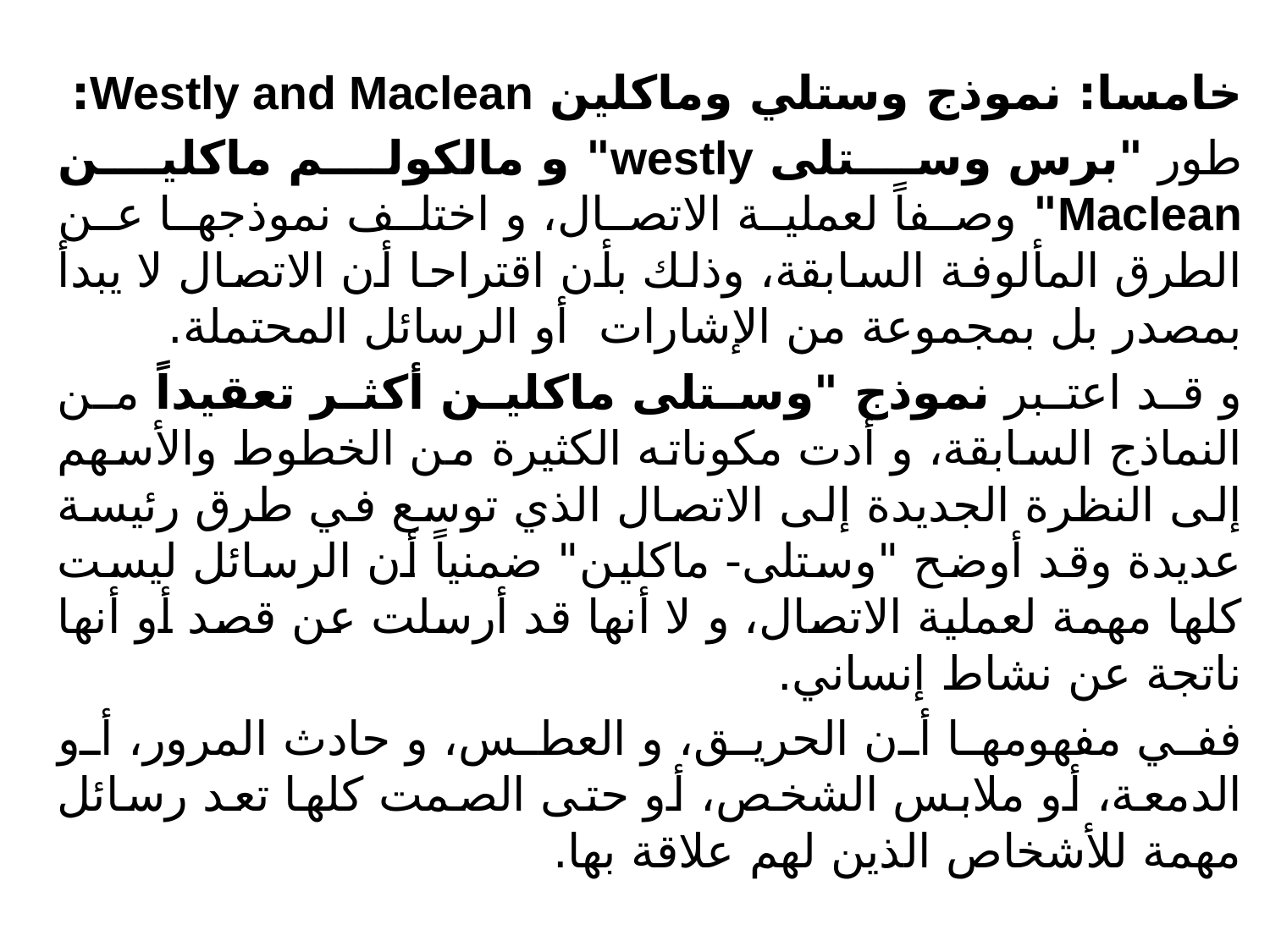

خامسا: نموذج وستلي وماكلين Westly and Maclean:
طور "برس وستلى westly" و مالكولم ماكلين Maclean" وصفاً لعملية الاتصال، و اختلف نموذجها عن الطرق المألوفة السابقة، وذلك بأن اقتراحا أن الاتصال لا يبدأ بمصدر بل بمجموعة من الإشارات  أو الرسائل المحتملة.
و قد اعتبر نموذج "وستلى ماكلين أكثر تعقيداً من النماذج السابقة، و أدت مكوناته الكثيرة من الخطوط والأسهم إلى النظرة الجديدة إلى الاتصال الذي توسع في طرق رئيسة عديدة وقد أوضح "وستلى- ماكلين" ضمنياً أن الرسائل ليست كلها مهمة لعملية الاتصال، و لا أنها قد أرسلت عن قصد أو أنها ناتجة عن نشاط إنساني.
ففي مفهومها أن الحريق، و العطس، و حادث المرور، أو الدمعة، أو ملابس الشخص، أو حتى الصمت كلها تعد رسائل مهمة للأشخاص الذين لهم علاقة بها.